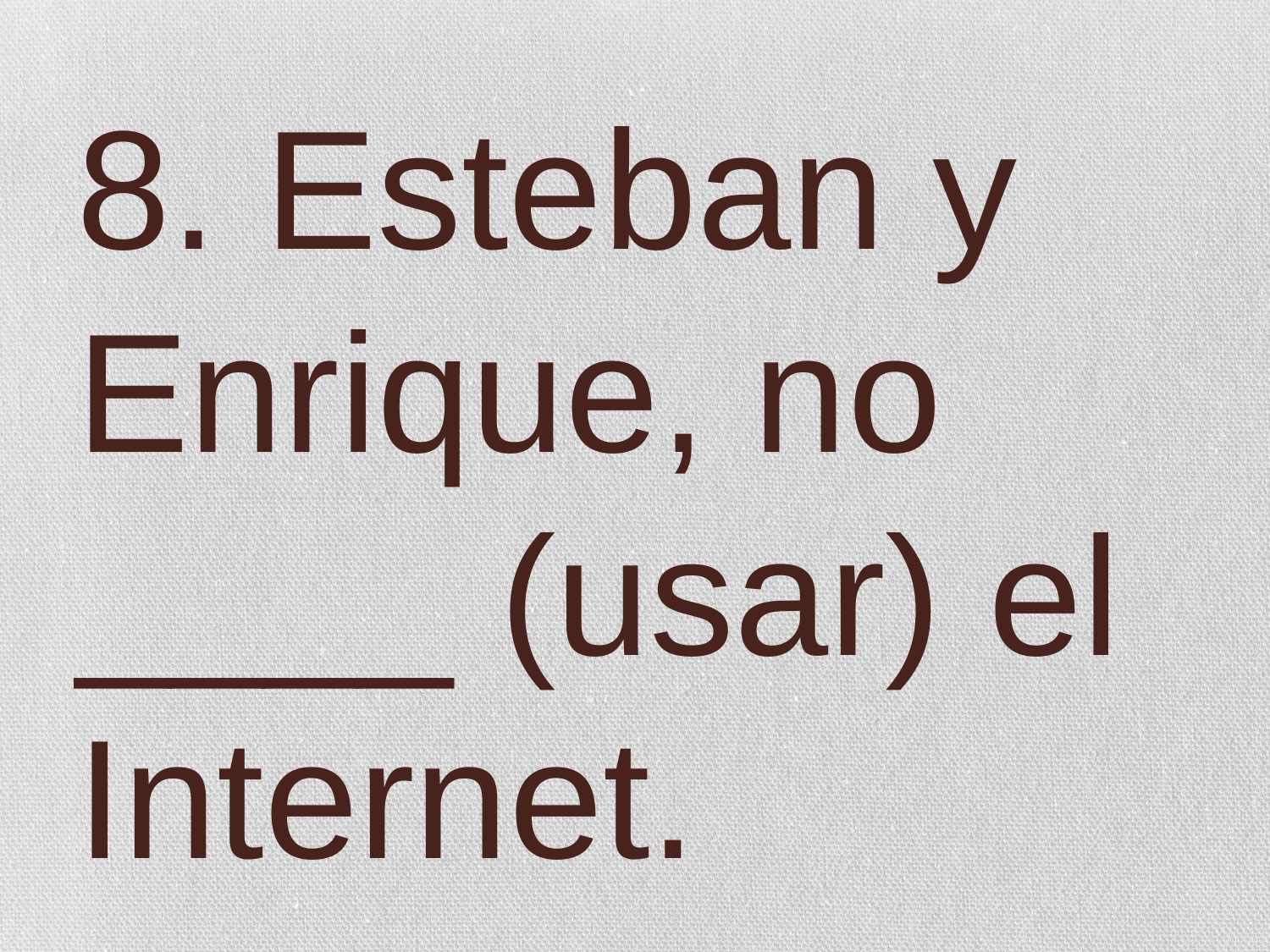

# 8. Esteban y Enrique, no ____ (usar) el Internet.